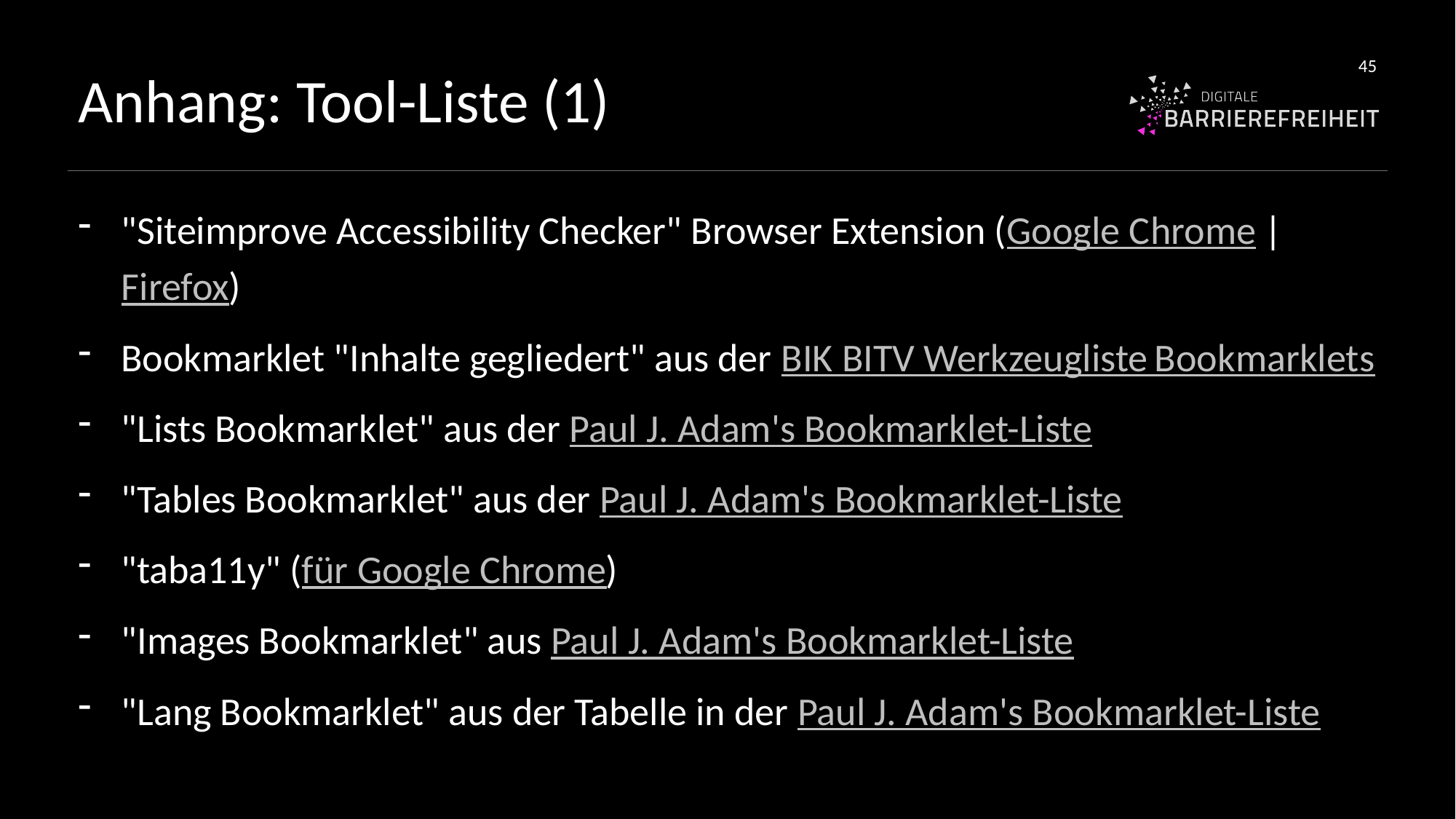

# Anhang: Tool-Liste (1)
45
"Siteimprove Accessibility Checker" Browser Extension (Google Chrome | Firefox)
Bookmarklet "Inhalte gegliedert" aus der BIK BITV Werkzeugliste Bookmarklets
"Lists Bookmarklet" aus der Paul J. Adam's Bookmarklet-Liste
"Tables Bookmarklet" aus der Paul J. Adam's Bookmarklet-Liste
"taba11y" (für Google Chrome)
"Images Bookmarklet" aus Paul J. Adam's Bookmarklet-Liste
"Lang Bookmarklet" aus der Tabelle in der Paul J. Adam's Bookmarklet-Liste